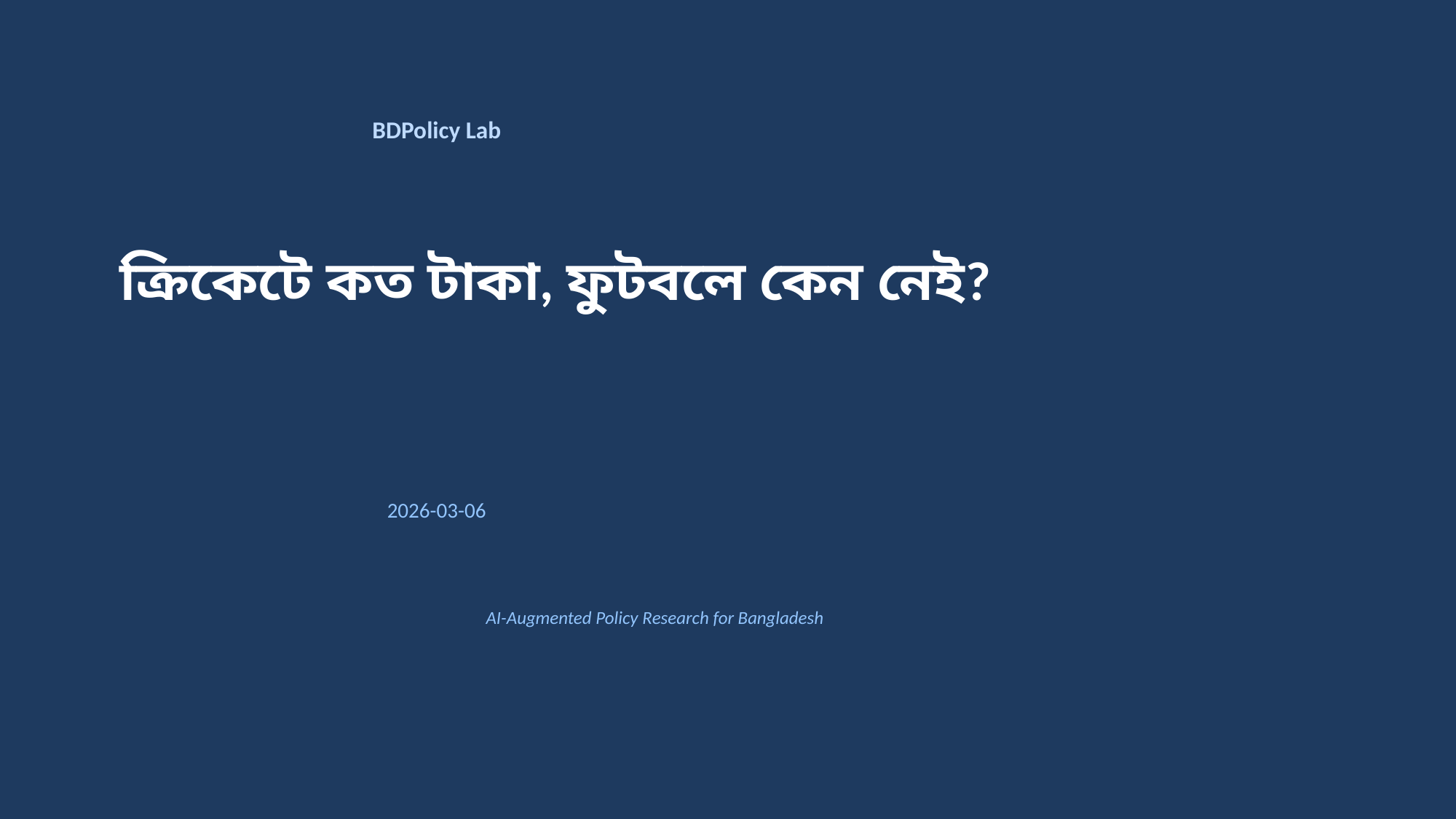

BDPolicy Lab
ক্রিকেটে কত টাকা, ফুটবলে কেন নেই?
2026-03-06
AI-Augmented Policy Research for Bangladesh